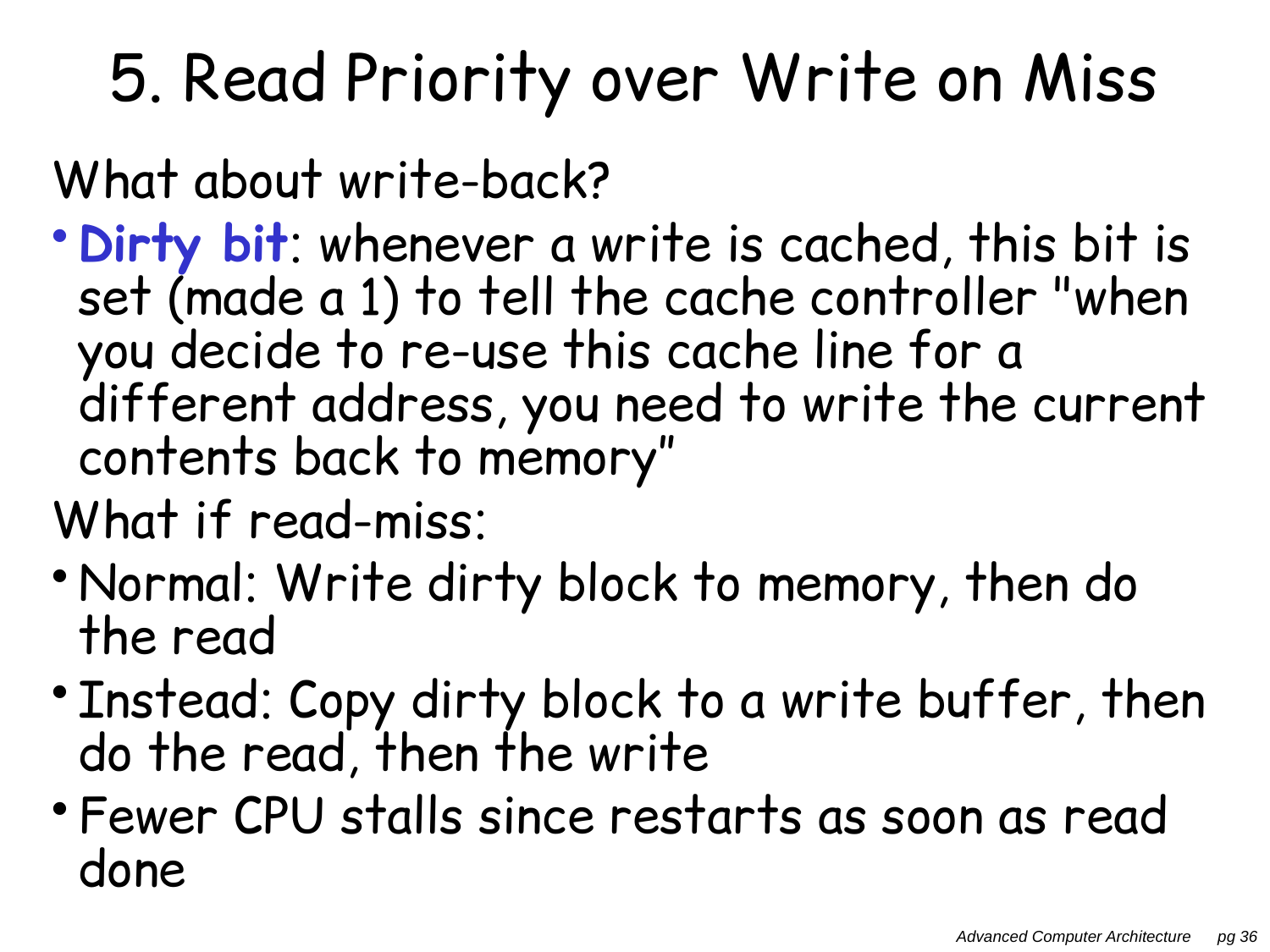

# 5. Read Priority over Write on Miss
What about write-back?
Dirty bit: whenever a write is cached, this bit is set (made a 1) to tell the cache controller "when you decide to re-use this cache line for a different address, you need to write the current contents back to memory”
What if read-miss:
Normal: Write dirty block to memory, then do the read
Instead: Copy dirty block to a write buffer, then do the read, then the write
Fewer CPU stalls since restarts as soon as read done